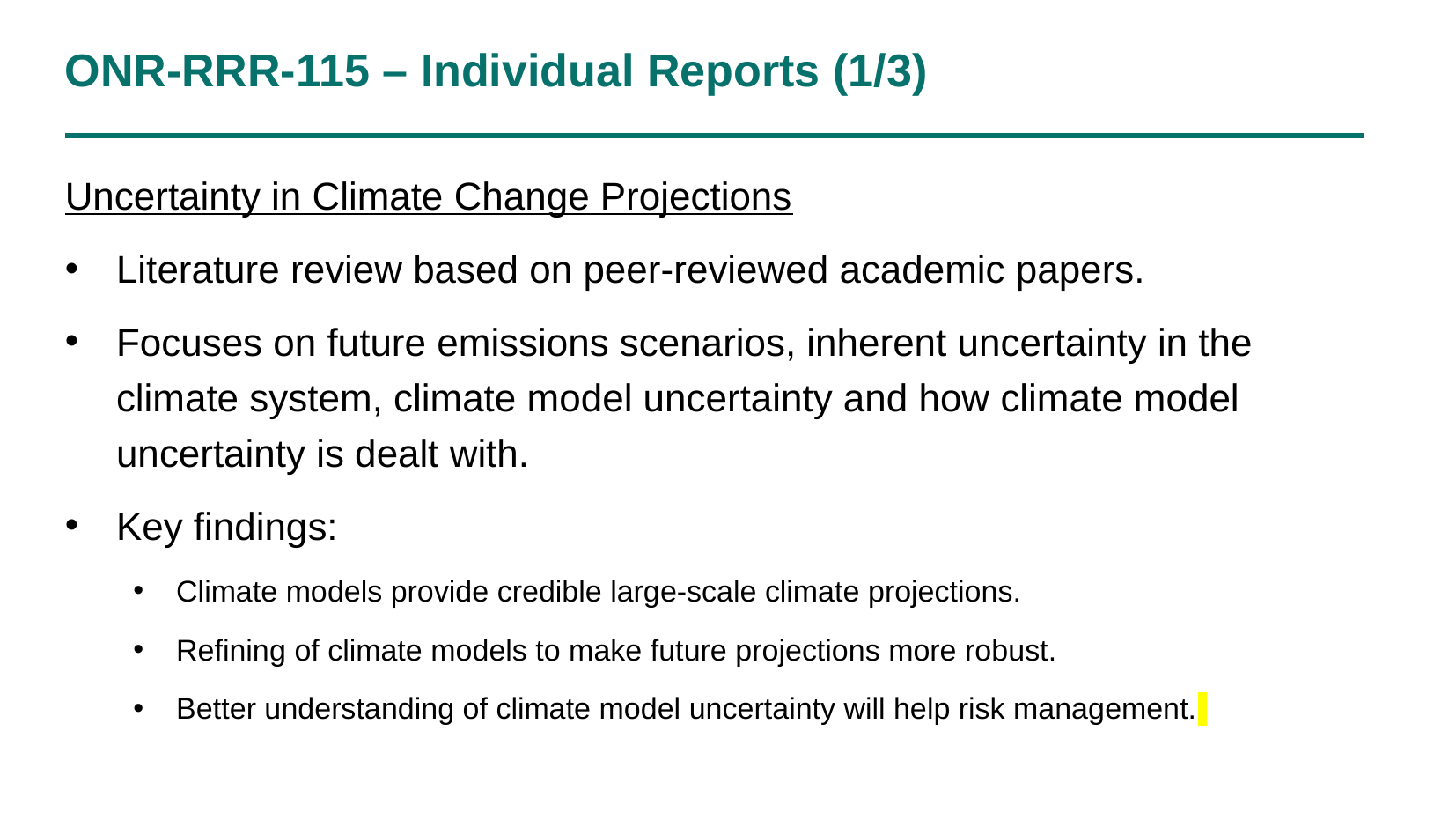

# ONR-RRR-115 – Individual Reports (1/3)
Uncertainty in Climate Change Projections
Literature review based on peer-reviewed academic papers.
Focuses on future emissions scenarios, inherent uncertainty in the climate system, climate model uncertainty and how climate model uncertainty is dealt with.
Key findings:
Climate models provide credible large-scale climate projections.
Refining of climate models to make future projections more robust.
Better understanding of climate model uncertainty will help risk management.